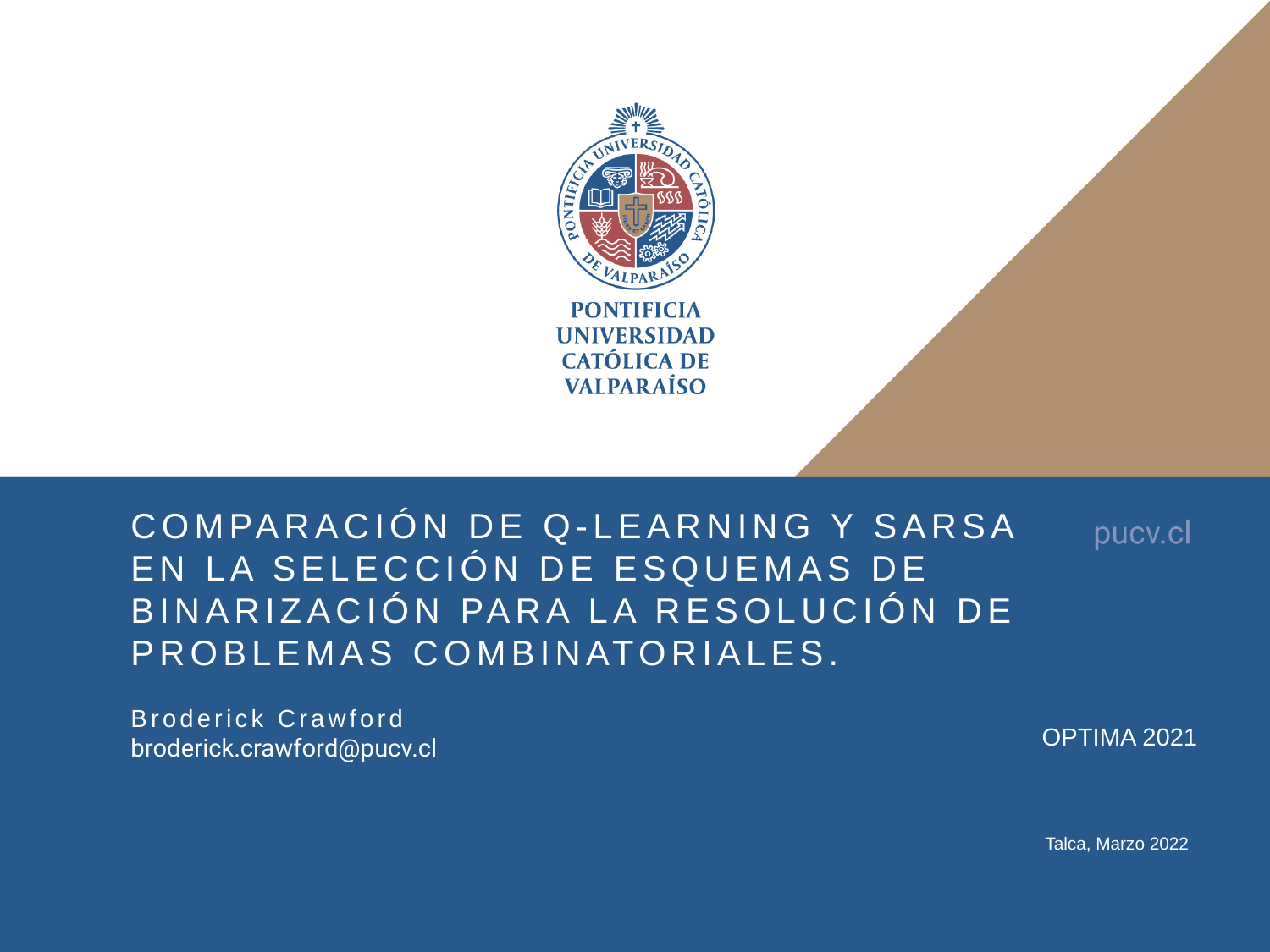

COMPARACIÓN DE Q-LEARNING Y SARSA EN LA SELECCIÓN DE ESQUEMAS DE BINARIZACIÓN PARA LA RESOLUCIÓN DE PROBLEMAS COMBINATORIALES.
Broderick Crawford
broderick.crawford@pucv.cl

OPTIMA 2021
Talca, Marzo 2022